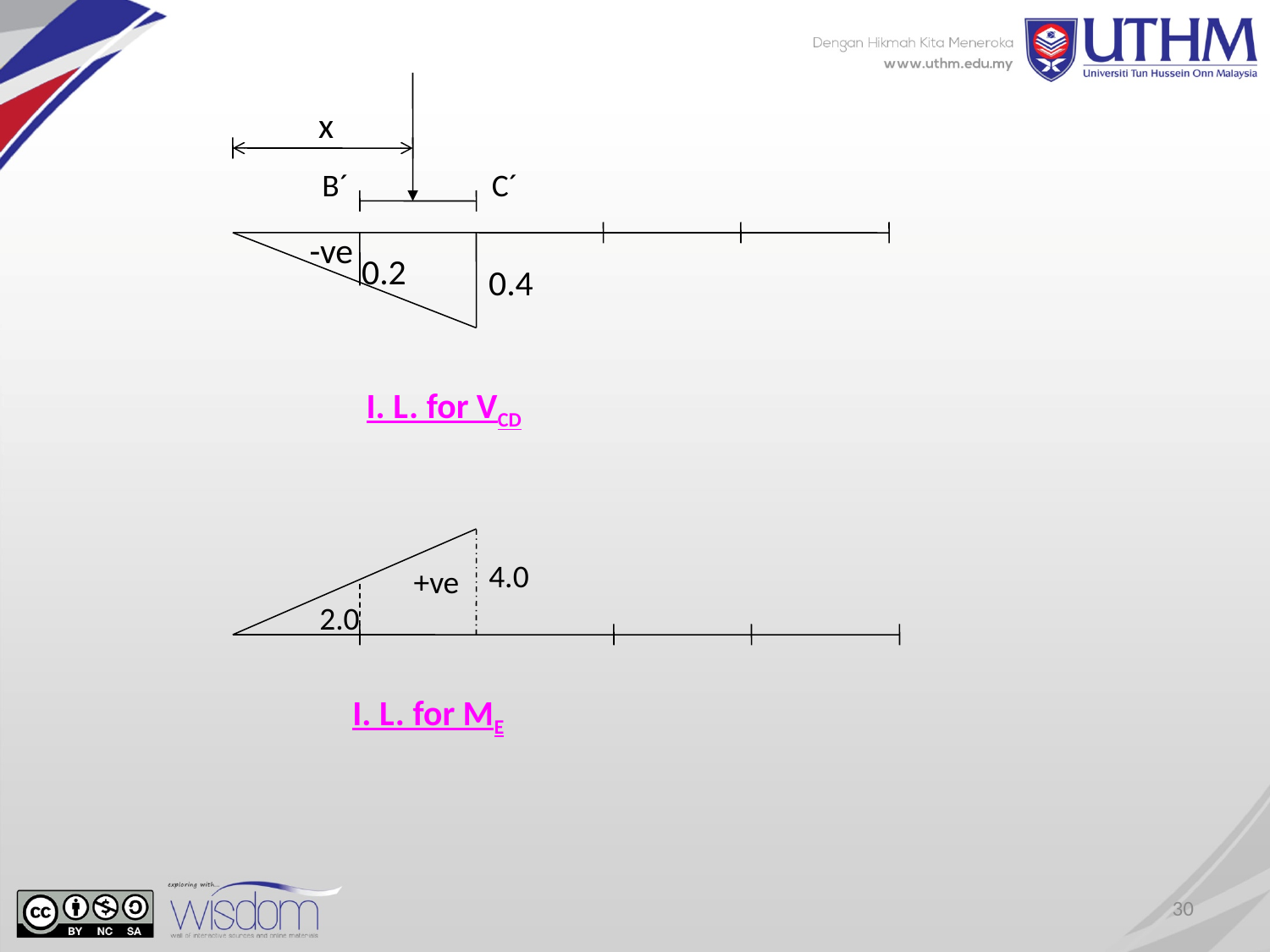

x

B´
C´

-ve

0.2
0.4
I. L. for VCD

4.0
+ve

2.0

I. L. for ME
30